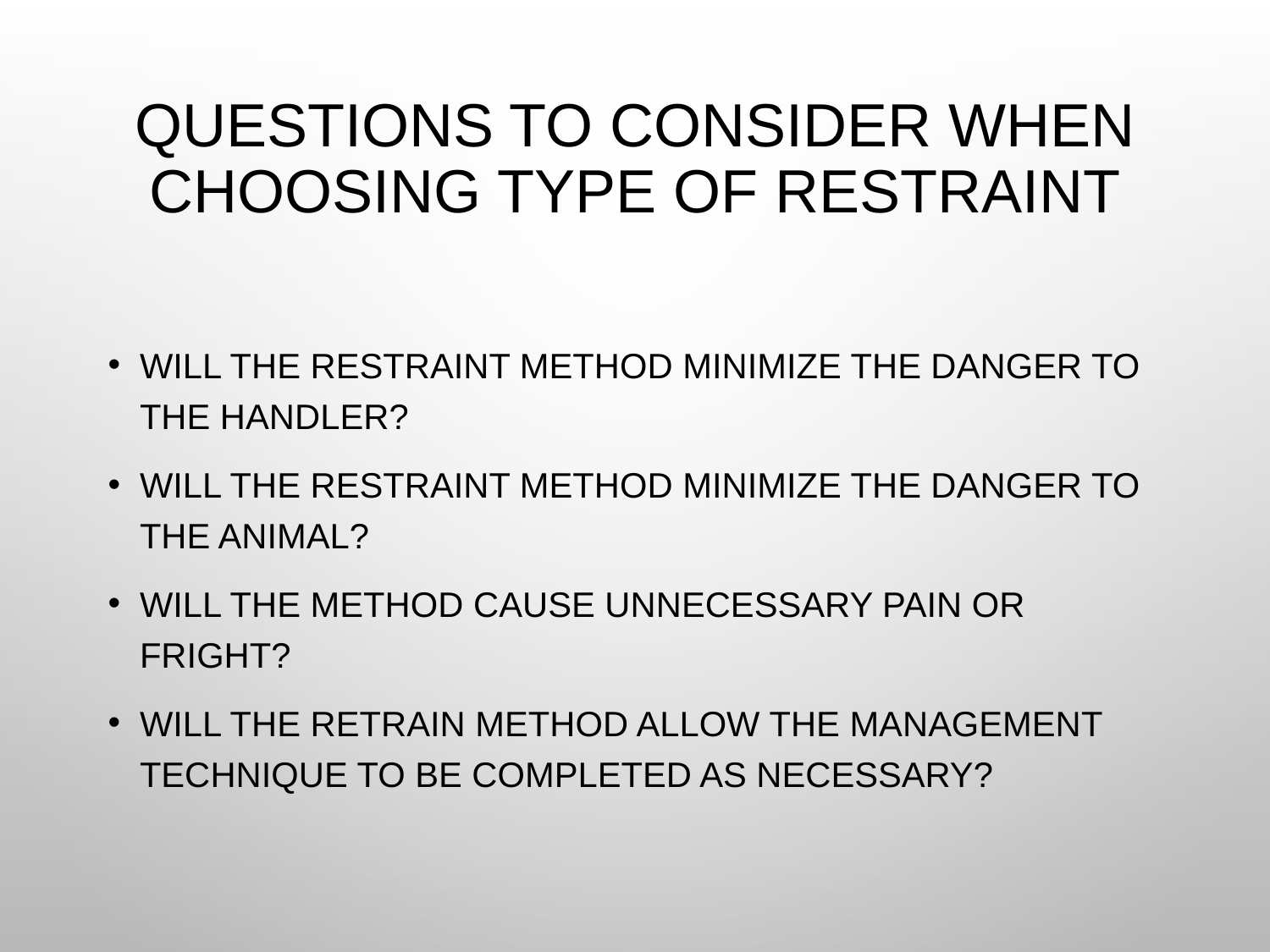

# Questions to consider when choosing type of restraint
Will the restraint method minimize the danger to the handler?
Will the restraint method minimize the danger to the animal?
Will the method cause unnecessary pain or fright?
Will the retrain method allow the management technique to be completed as necessary?